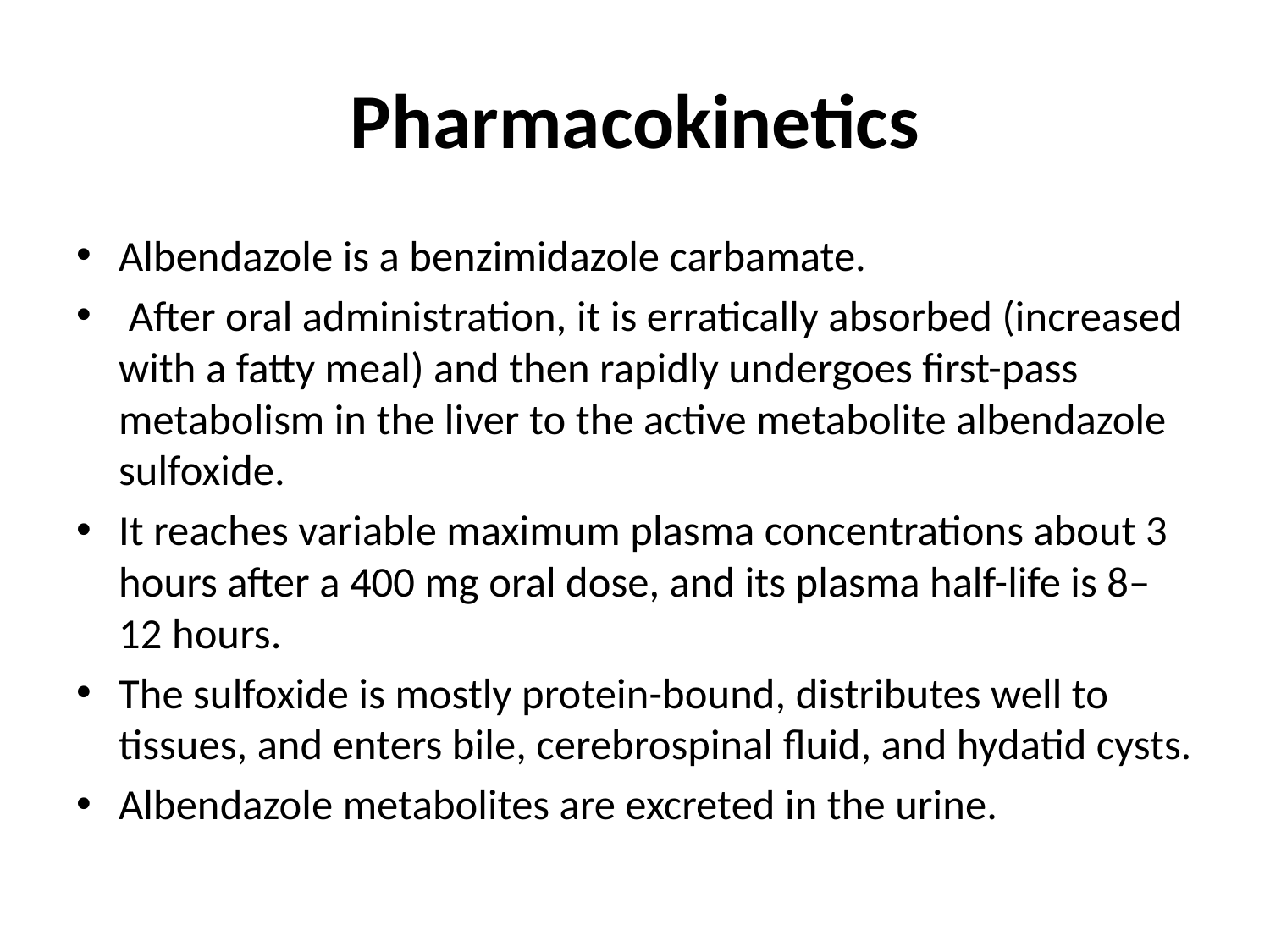

# Pharmacokinetics
Albendazole is a benzimidazole carbamate.
 After oral administration, it is erratically absorbed (increased with a fatty meal) and then rapidly undergoes first-pass metabolism in the liver to the active metabolite albendazole sulfoxide.
It reaches variable maximum plasma concentrations about 3 hours after a 400 mg oral dose, and its plasma half-life is 8–12 hours.
The sulfoxide is mostly protein-bound, distributes well to tissues, and enters bile, cerebrospinal fluid, and hydatid cysts.
Albendazole metabolites are excreted in the urine.